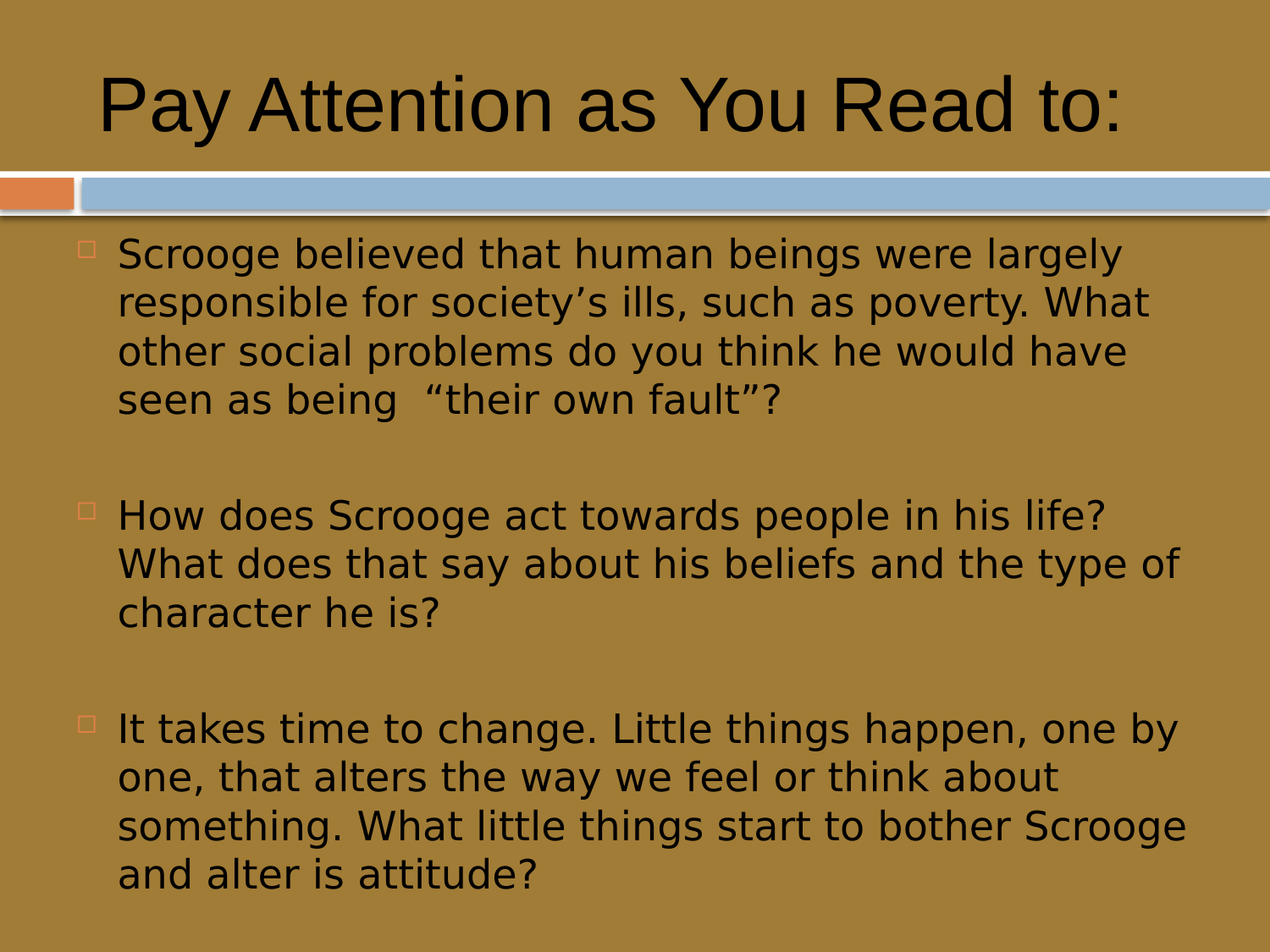

# Pay Attention as You Read to:
Scrooge believed that human beings were largely responsible for society’s ills, such as poverty. What other social problems do you think he would have seen as being  “their own fault”?

How does Scrooge act towards people in his life? What does that say about his beliefs and the type of character he is?

It takes time to change. Little things happen, one by one, that alters the way we feel or think about something. What little things start to bother Scrooge and alter is attitude?